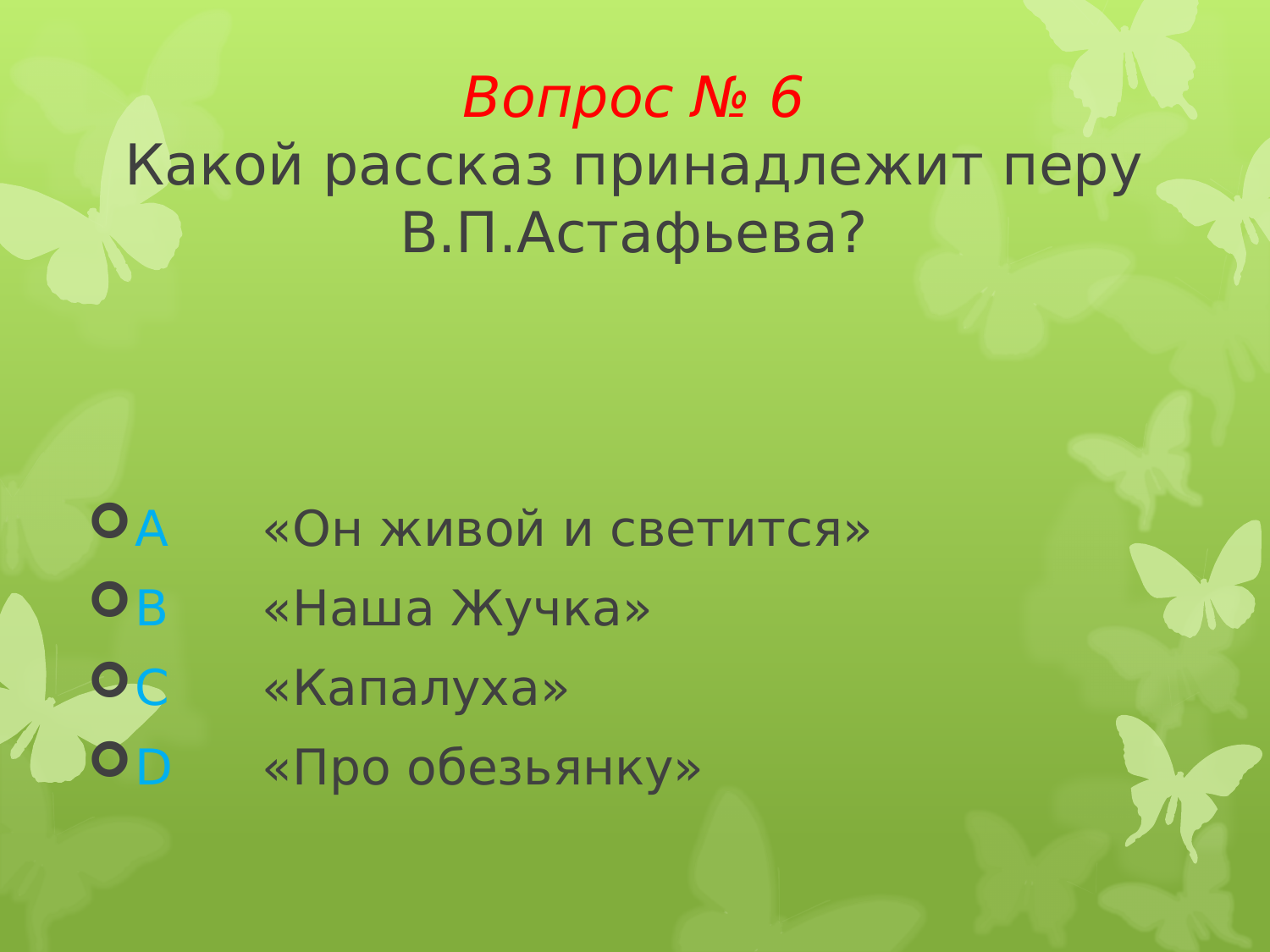

# Вопрос № 6 Какой рассказ принадлежит перу В.П.Астафьева?
A	«Он живой и светится»
B	«Наша Жучка»
C	«Капалуха»
D	«Про обезьянку»